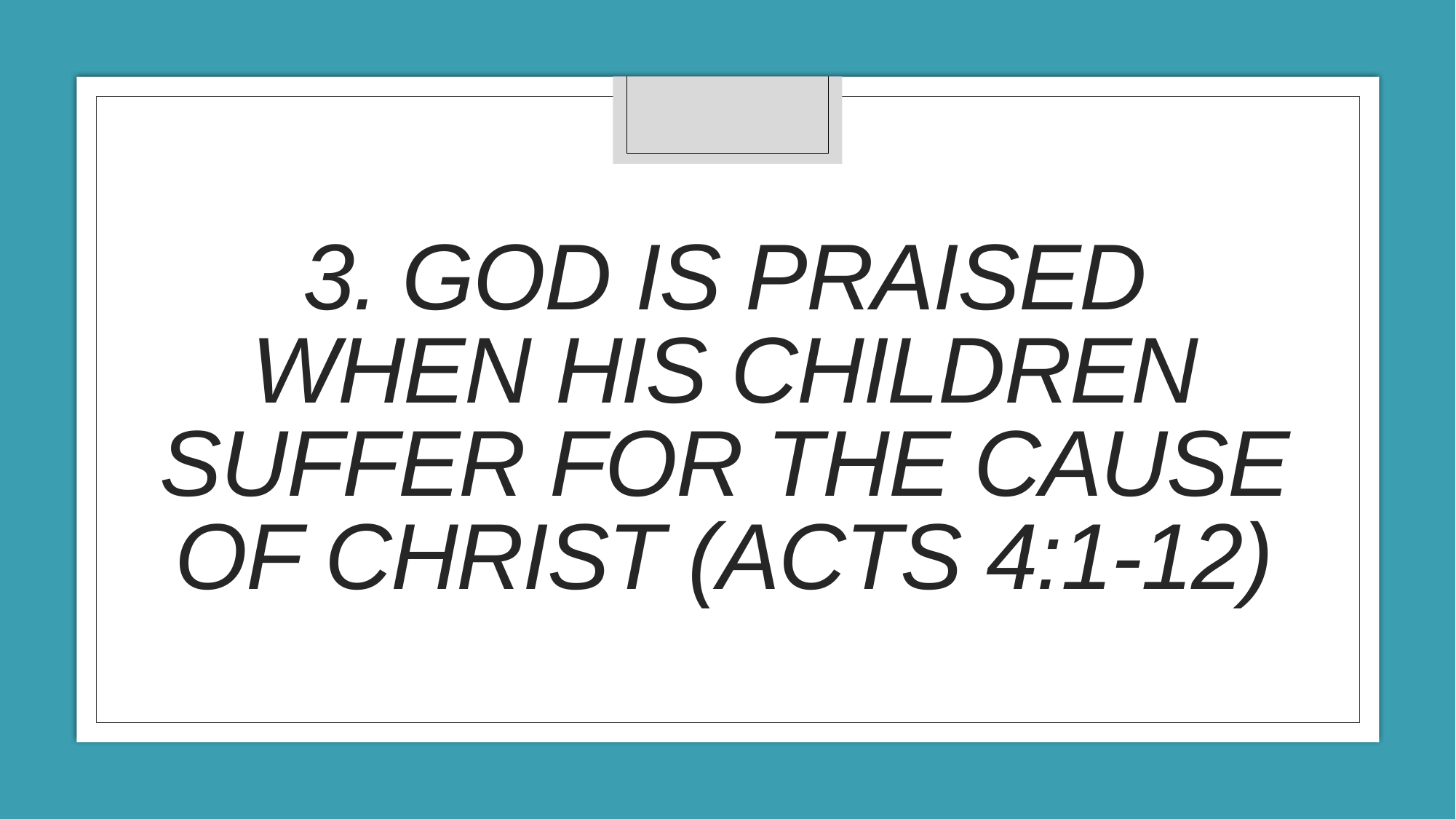

# 3. God is praised when his children suffer for the cause of Christ (Acts 4:1-12)